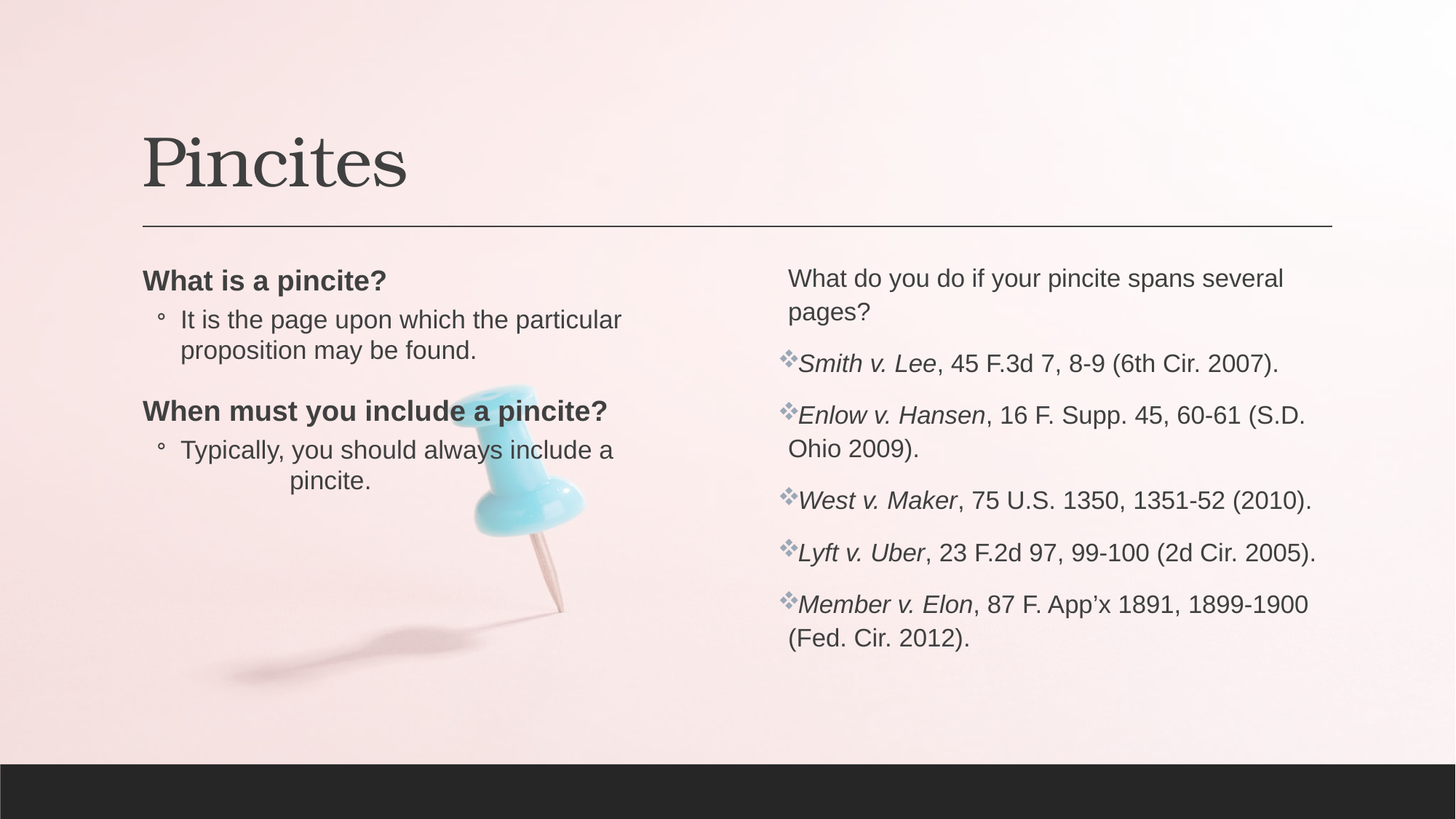

# Pincites
What is a pincite?
It is the page upon which the particular proposition may be found.
When must you include a pincite?
Typically, you should always include a 	pincite.
What do you do if your pincite spans several pages?
Smith v. Lee, 45 F.3d 7, 8-9 (6th Cir. 2007).
Enlow v. Hansen, 16 F. Supp. 45, 60-61 (S.D. Ohio 2009).
West v. Maker, 75 U.S. 1350, 1351-52 (2010).
Lyft v. Uber, 23 F.2d 97, 99-100 (2d Cir. 2005).
Member v. Elon, 87 F. App’x 1891, 1899-1900 (Fed. Cir. 2012).